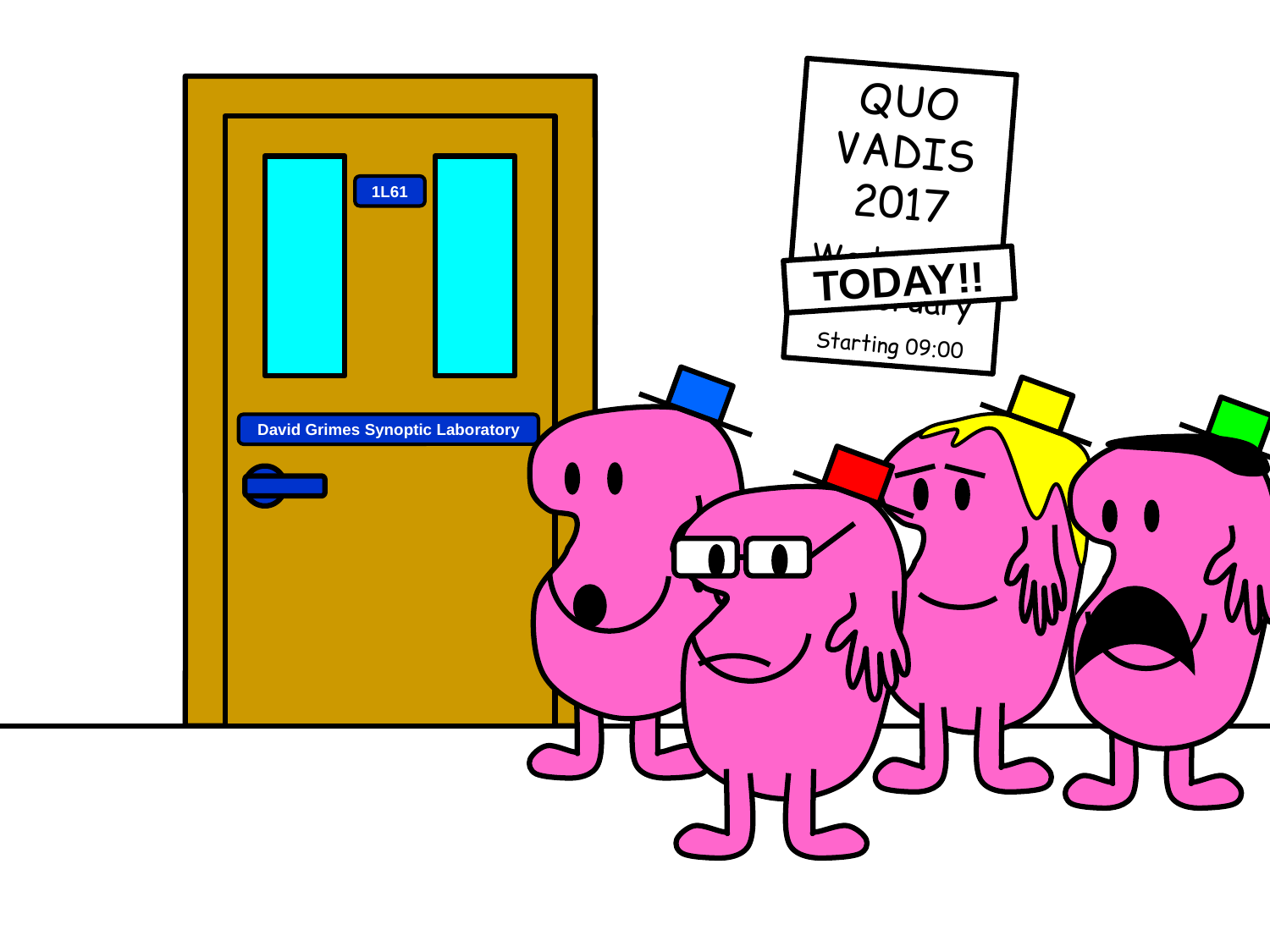

QUO
VADIS
2017

Wednesday 1 February

Starting 09:00

1L61
David Grimes Synoptic Laboratory

TODAY!!